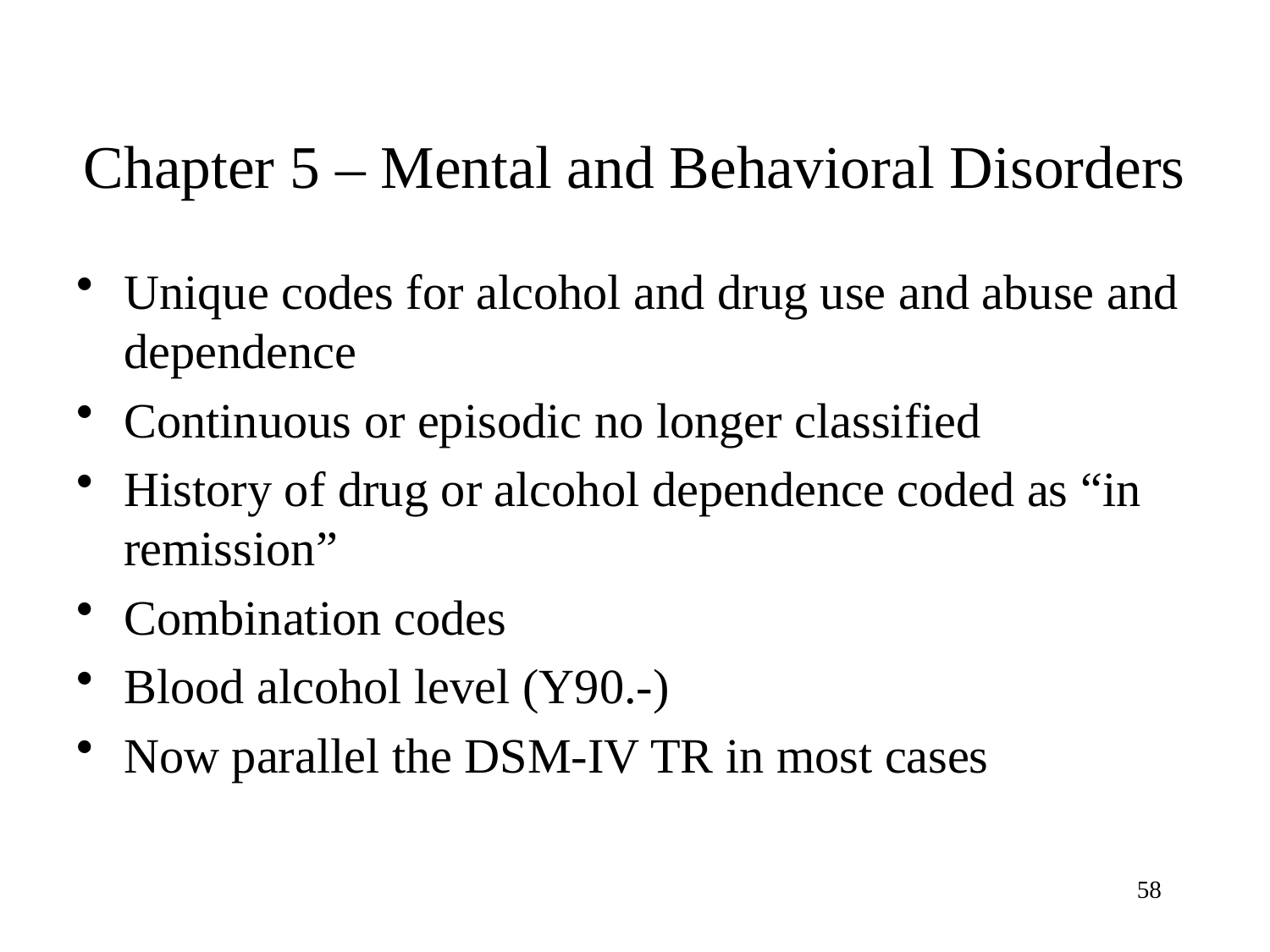

# Chapter 5 – Mental and Behavioral Disorders
Unique codes for alcohol and drug use and abuse and dependence
Continuous or episodic no longer classified
History of drug or alcohol dependence coded as “in remission”
Combination codes
Blood alcohol level (Y90.-)
Now parallel the DSM-IV TR in most cases

58